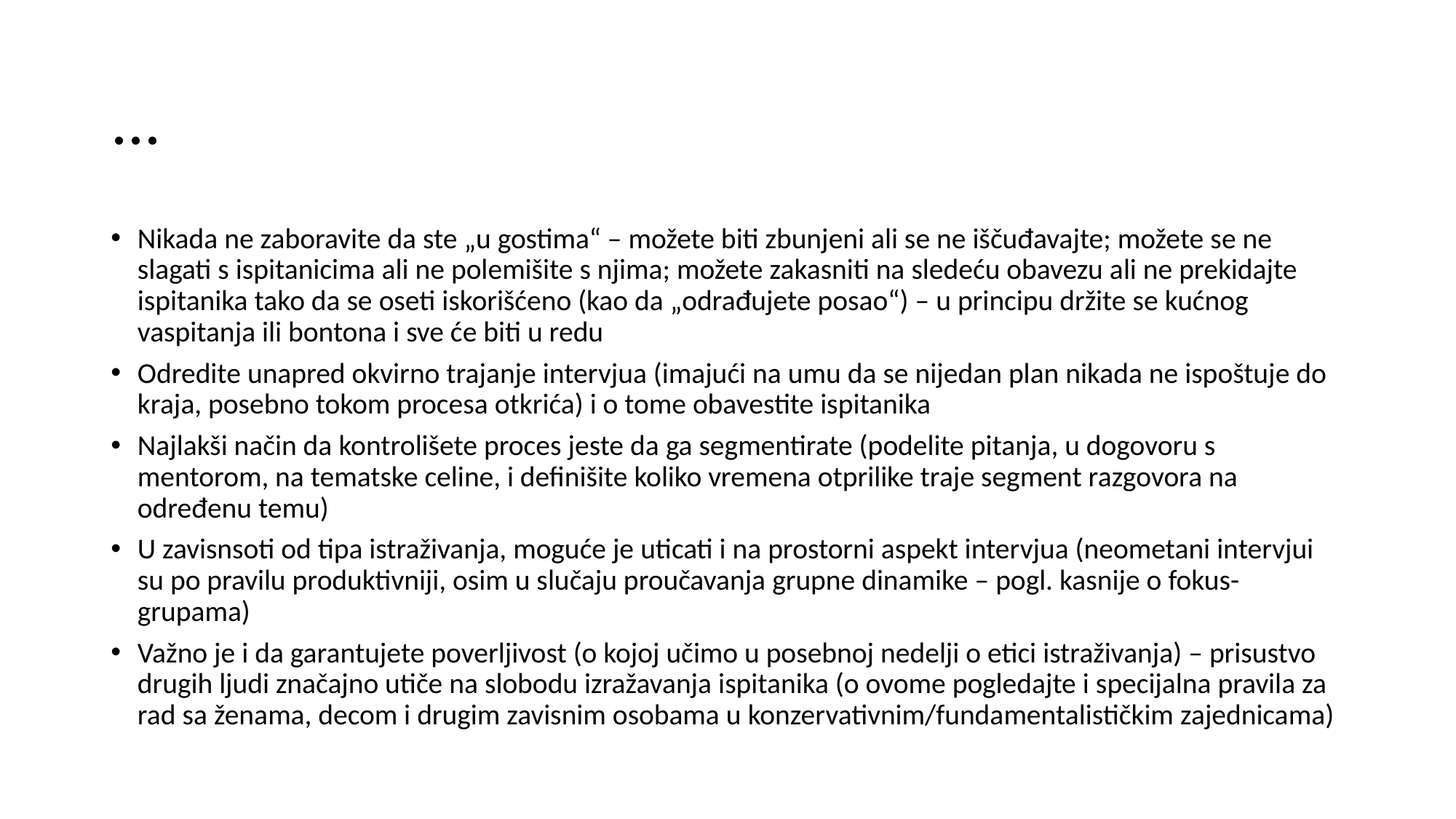

# ...
Nikada ne zaboravite da ste „u gostima“ – možete biti zbunjeni ali se ne iščuđavajte; možete se ne slagati s ispitanicima ali ne polemišite s njima; možete zakasniti na sledeću obavezu ali ne prekidajte ispitanika tako da se oseti iskorišćeno (kao da „odrađujete posao“) – u principu držite se kućnog vaspitanja ili bontona i sve će biti u redu
Odredite unapred okvirno trajanje intervjua (imajući na umu da se nijedan plan nikada ne ispoštuje do kraja, posebno tokom procesa otkrića) i o tome obavestite ispitanika
Najlakši način da kontrolišete proces jeste da ga segmentirate (podelite pitanja, u dogovoru s mentorom, na tematske celine, i definišite koliko vremena otprilike traje segment razgovora na određenu temu)
U zavisnsoti od tipa istraživanja, moguće je uticati i na prostorni aspekt intervjua (neometani intervjui su po pravilu produktivniji, osim u slučaju proučavanja grupne dinamike – pogl. kasnije o fokus-grupama)
Važno je i da garantujete poverljivost (o kojoj učimo u posebnoj nedelji o etici istraživanja) – prisustvo drugih ljudi značajno utiče na slobodu izražavanja ispitanika (o ovome pogledajte i specijalna pravila za rad sa ženama, decom i drugim zavisnim osobama u konzervativnim/fundamentalističkim zajednicama)